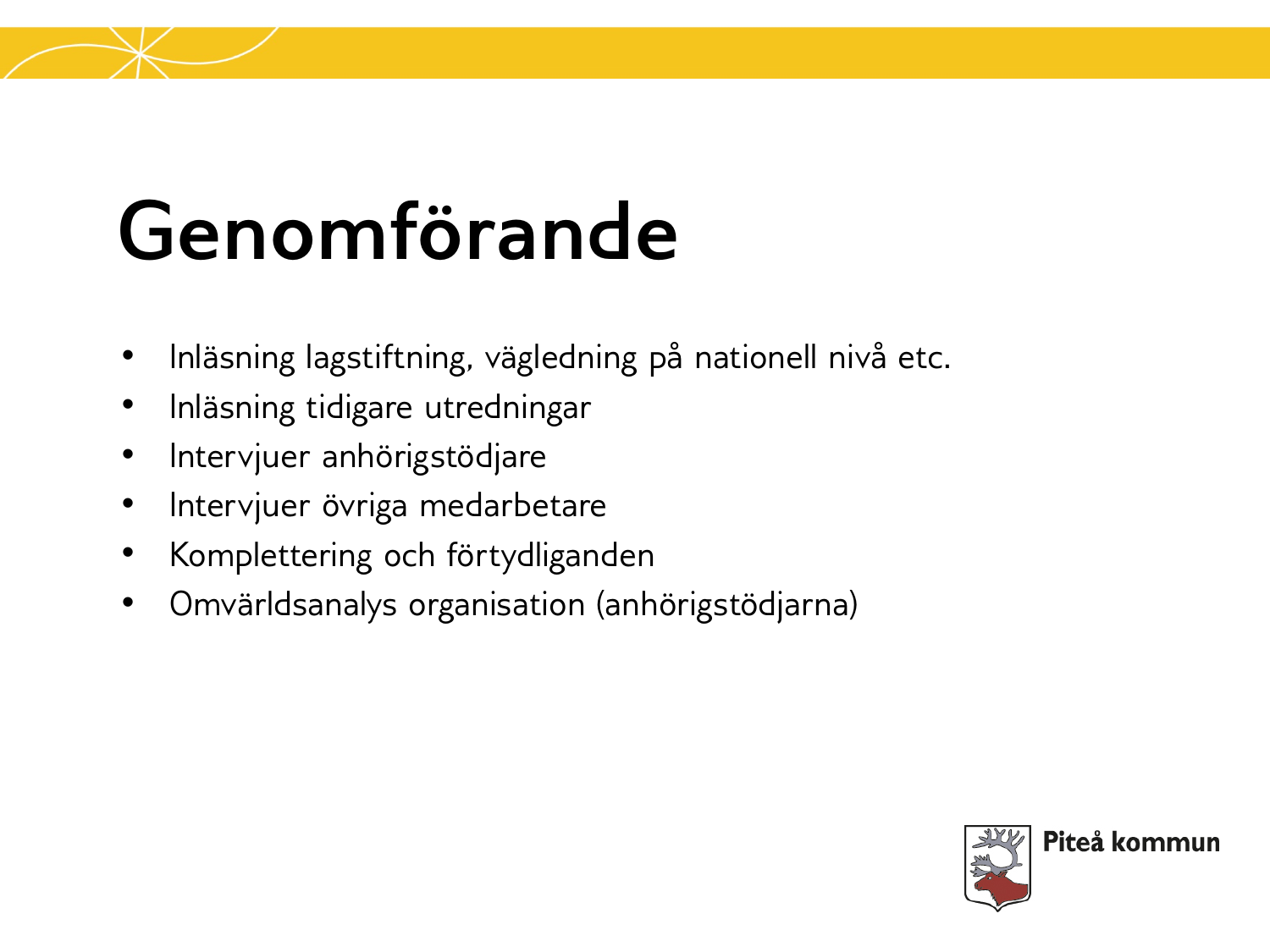

# Genomförande
Inläsning lagstiftning, vägledning på nationell nivå etc.
Inläsning tidigare utredningar
Intervjuer anhörigstödjare
Intervjuer övriga medarbetare
Komplettering och förtydliganden
Omvärldsanalys organisation (anhörigstödjarna)